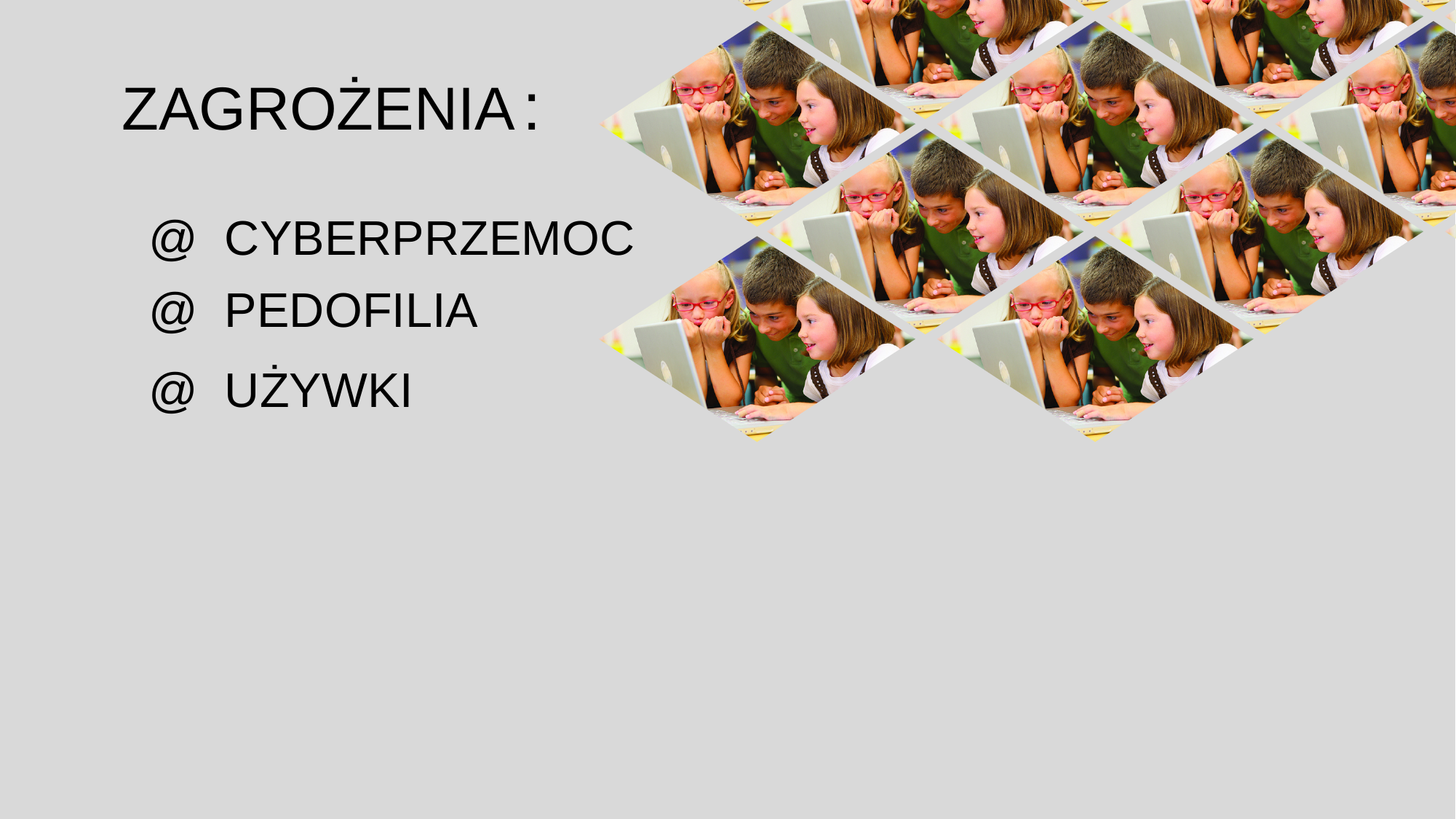

ZAGROŻENIA :
 @  CYBERPRZEMOC
#
 @  PEDOFILIA
 @  UŻYWKI